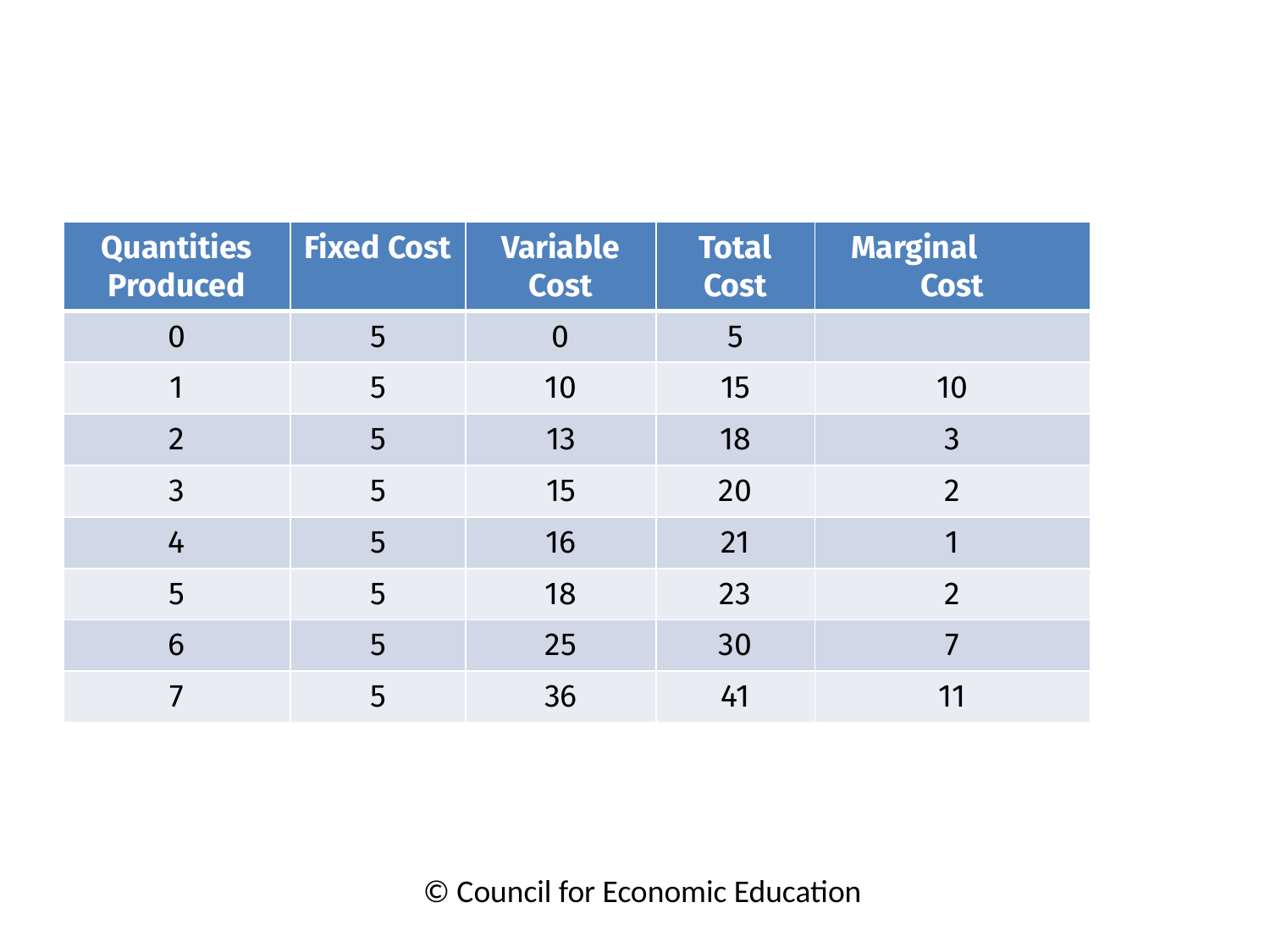

#
| Quantities Produced | Fixed Cost | Variable Cost | Total Cost | Marginal Cost |
| --- | --- | --- | --- | --- |
| 0 | 5 | 0 | 5 |  |
| 1 | 5 | 10 | 15 | 10 |
| 2 | 5 | 13 | 18 | 3 |
| 3 | 5 | 15 | 20 | 2 |
| 4 | 5 | 16 | 21 | 1 |
| 5 | 5 | 18 | 23 | 2 |
| 6 | 5 | 25 | 30 | 7 |
| 7 | 5 | 36 | 41 | 11 |
© Council for Economic Education